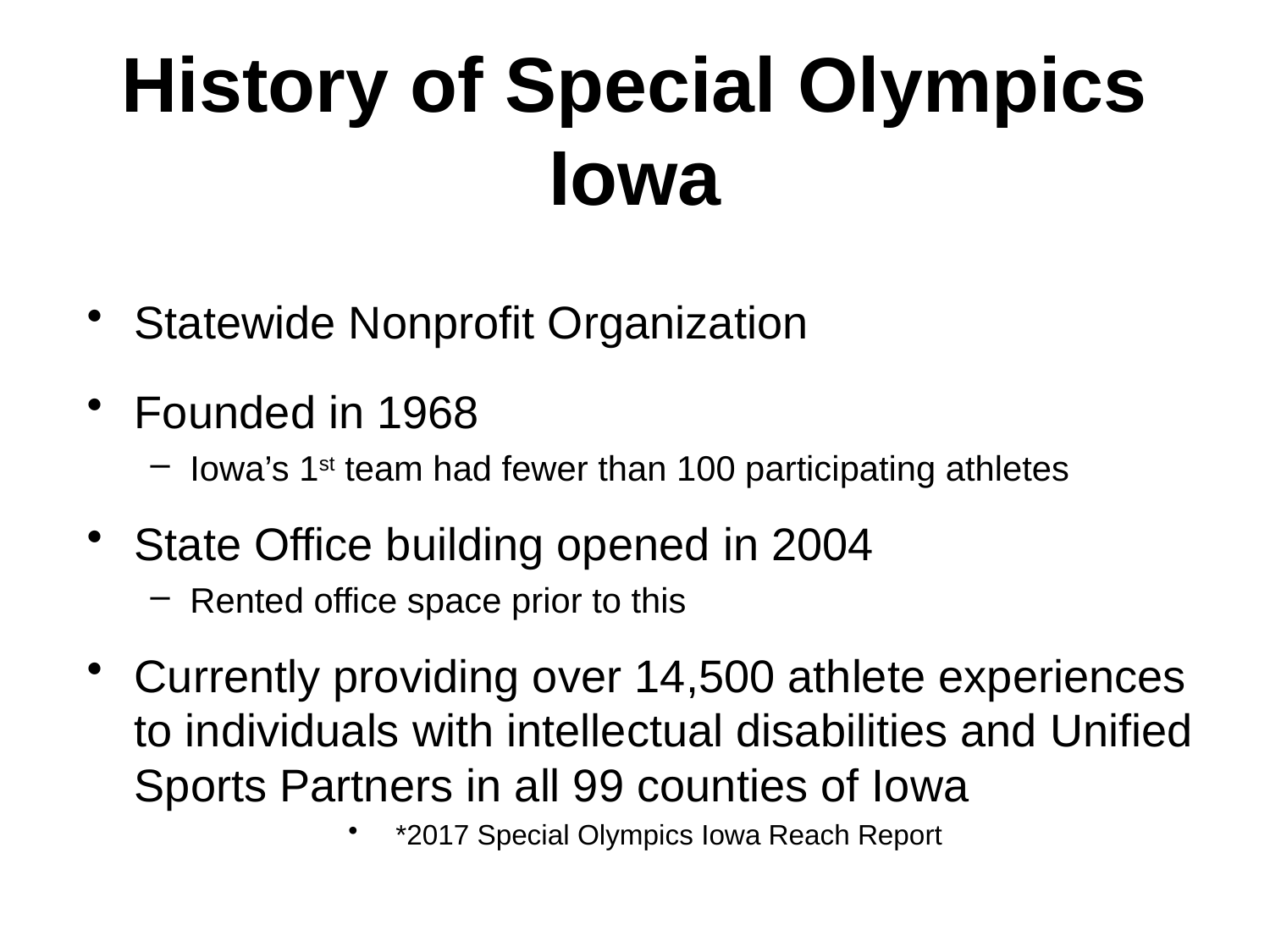

# History of Special Olympics Iowa

Statewide Nonprofit Organization
Founded in 1968
Iowa’s 1st team had fewer than 100 participating athletes
State Office building opened in 2004
Rented office space prior to this
Currently providing over 14,500 athlete experiences to individuals with intellectual disabilities and Unified Sports Partners in all 99 counties of Iowa
*2017 Special Olympics Iowa Reach Report